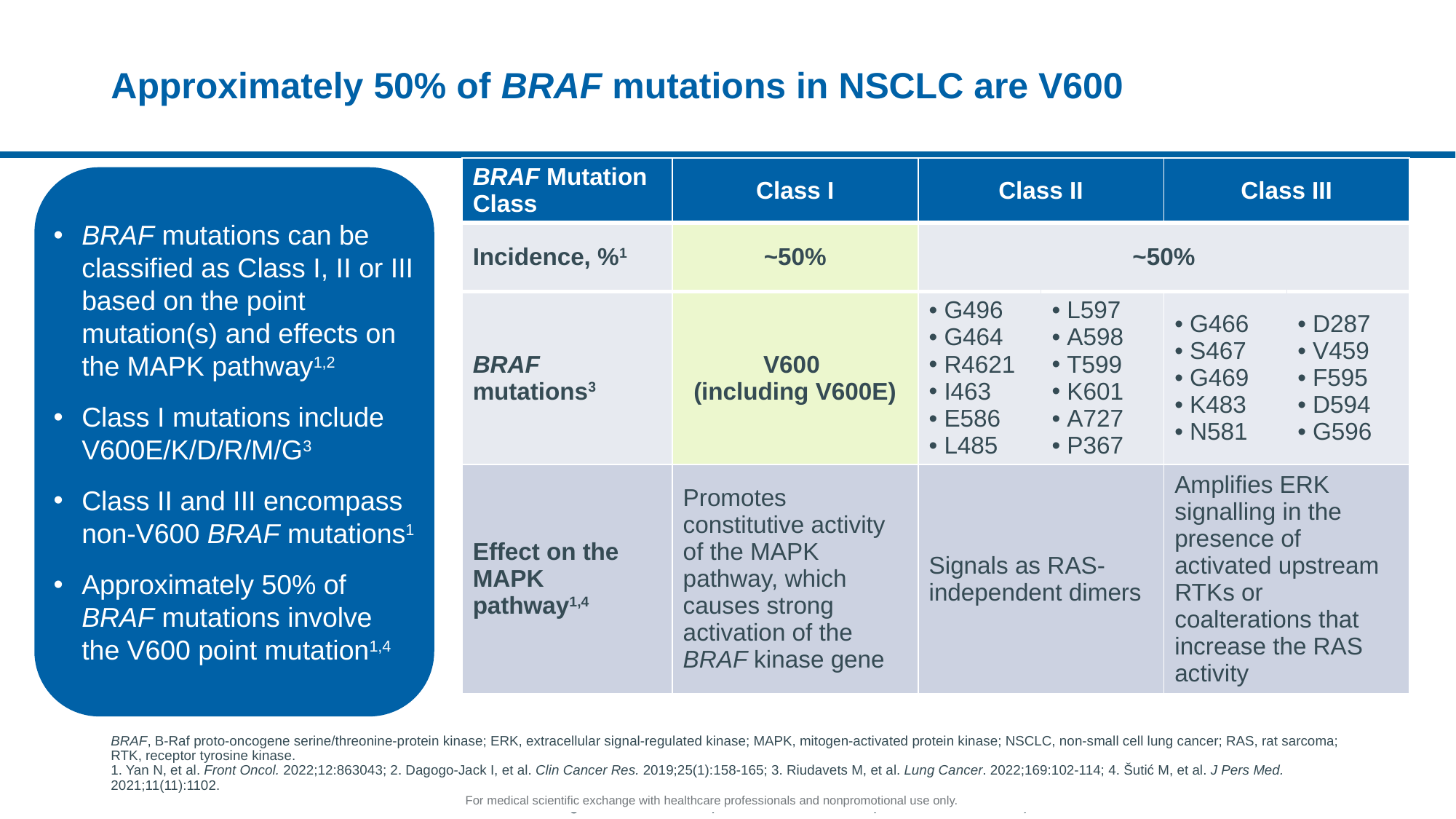

# Approximately 50% of BRAF mutations in NSCLC are V600
| BRAF Mutation Class | Class I | Class II |  | Class III |  |
| --- | --- | --- | --- | --- | --- |
| Incidence, %1 | ~50% | ~50% |  |  |  |
| BRAF mutations3 | V600 (including V600E) | G496 G464 R4621 I463 E586 L485 | L597 A598 T599 K601 A727 P367 | G466 S467 G469 K483 N581 | D287 V459 F595 D594 G596 |
| Effect on the MAPK pathway1,4 | Promotes constitutive activity of the MAPK pathway, which causes strong activation of the BRAF kinase gene | Signals as RAS-independent dimers |  | Amplifies ERK signalling in the presence of activated upstream RTKs or coalterations that increase the RAS activity |  |
BRAF mutations can be classified as Class I, II or III based on the point mutation(s) and effects on the MAPK pathway1,2
Class I mutations include V600E/K/D/R/M/G3
Class II and III encompass non-V600 BRAF mutations1
Approximately 50% of BRAF mutations involve the V600 point mutation1,4
BRAF, B-Raf proto-oncogene serine/threonine-protein kinase; ERK, extracellular signal-regulated kinase; MAPK, mitogen-activated protein kinase; NSCLC, non-small cell lung cancer; RAS, rat sarcoma; RTK, receptor tyrosine kinase.
1. Yan N, et al. Front Oncol. 2022;12:863043; 2. Dagogo-Jack I, et al. Clin Cancer Res. 2019;25(1):158-165; 3. Riudavets M, et al. Lung Cancer. 2022;169:102-114; 4. Šutić M, et al. J Pers Med. 2021;11(11):1102.